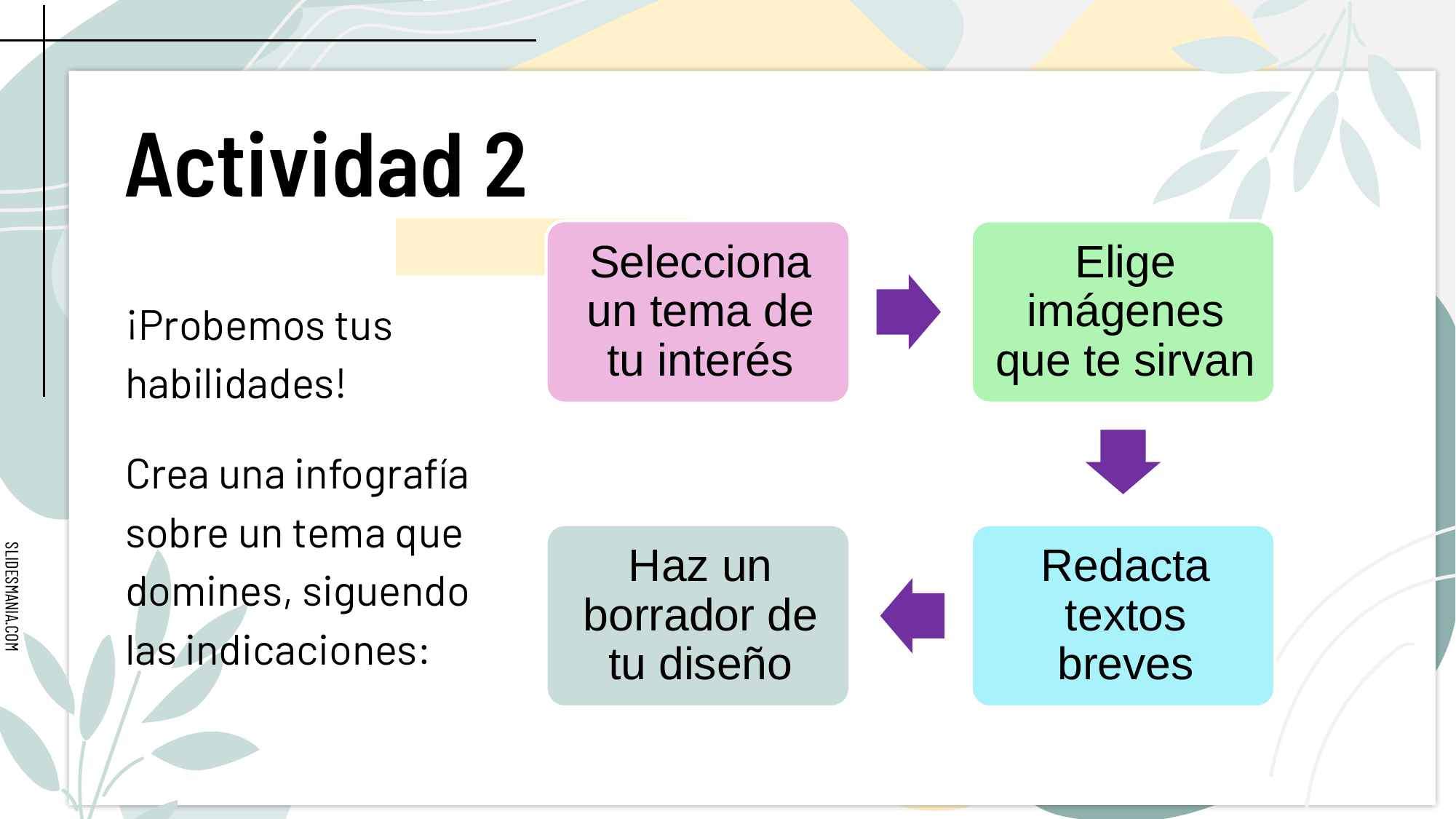

# Actividad 2

Selecciona un tema de tu interés

Elige imágenes que te sirvan

Redacta textos breves

Haz un borrador de tu diseño
¡Probemos tus habilidades!
Crea una infografía sobre un tema que domines, siguendo las indicaciones: